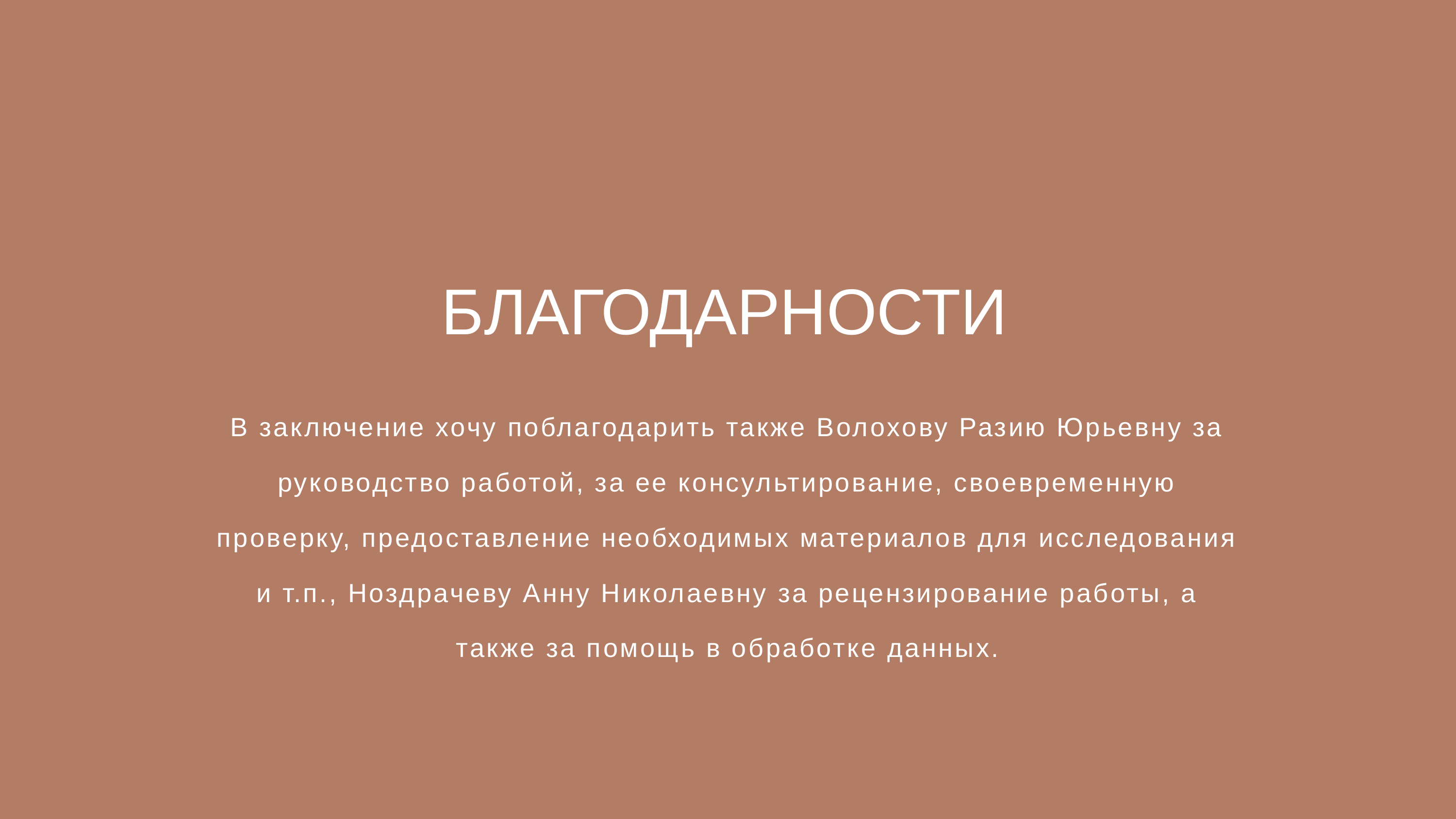

БЛАГОДАРНОСТИ
В заключение хочу поблагодарить также Волохову Разию Юрьевну за руководство работой, за ее консультирование, своевременную проверку, предоставление необходимых материалов для исследования и т.п., Ноздрачеву Анну Николаевну за рецензирование работы, а также за помощь в обработке данных.